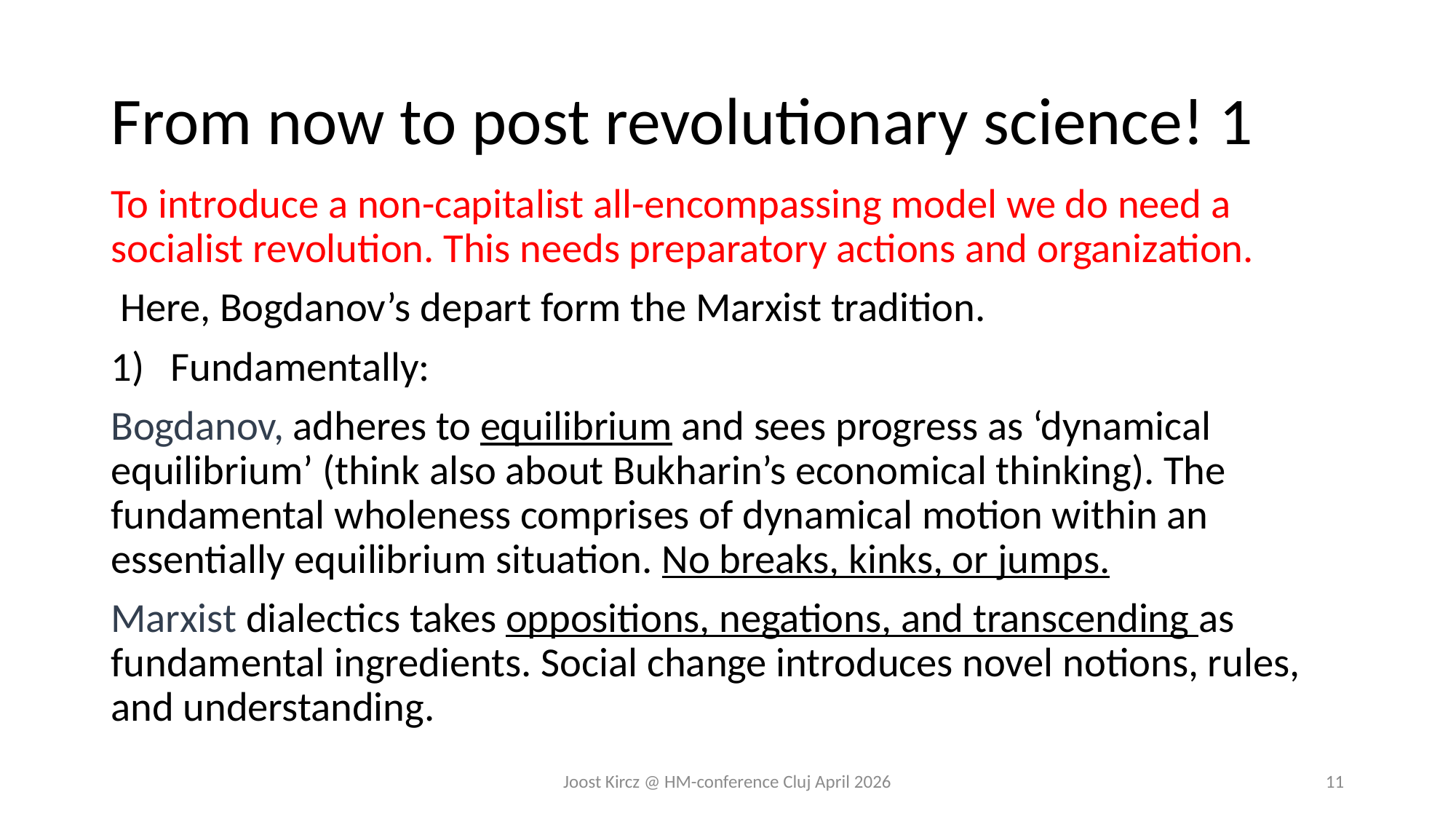

# From now to post revolutionary science! 1
To introduce a non-capitalist all-encompassing model we do need a socialist revolution. This needs preparatory actions and organization.
 Here, Bogdanov’s depart form the Marxist tradition.
Fundamentally:
Bogdanov, adheres to equilibrium and sees progress as ‘dynamical equilibrium’ (think also about Bukharin’s economical thinking). The fundamental wholeness comprises of dynamical motion within an essentially equilibrium situation. No breaks, kinks, or jumps.
Marxist dialectics takes oppositions, negations, and transcending as fundamental ingredients. Social change introduces novel notions, rules, and understanding.

Joost Kircz @ HM-conference Cluj April 2026
11